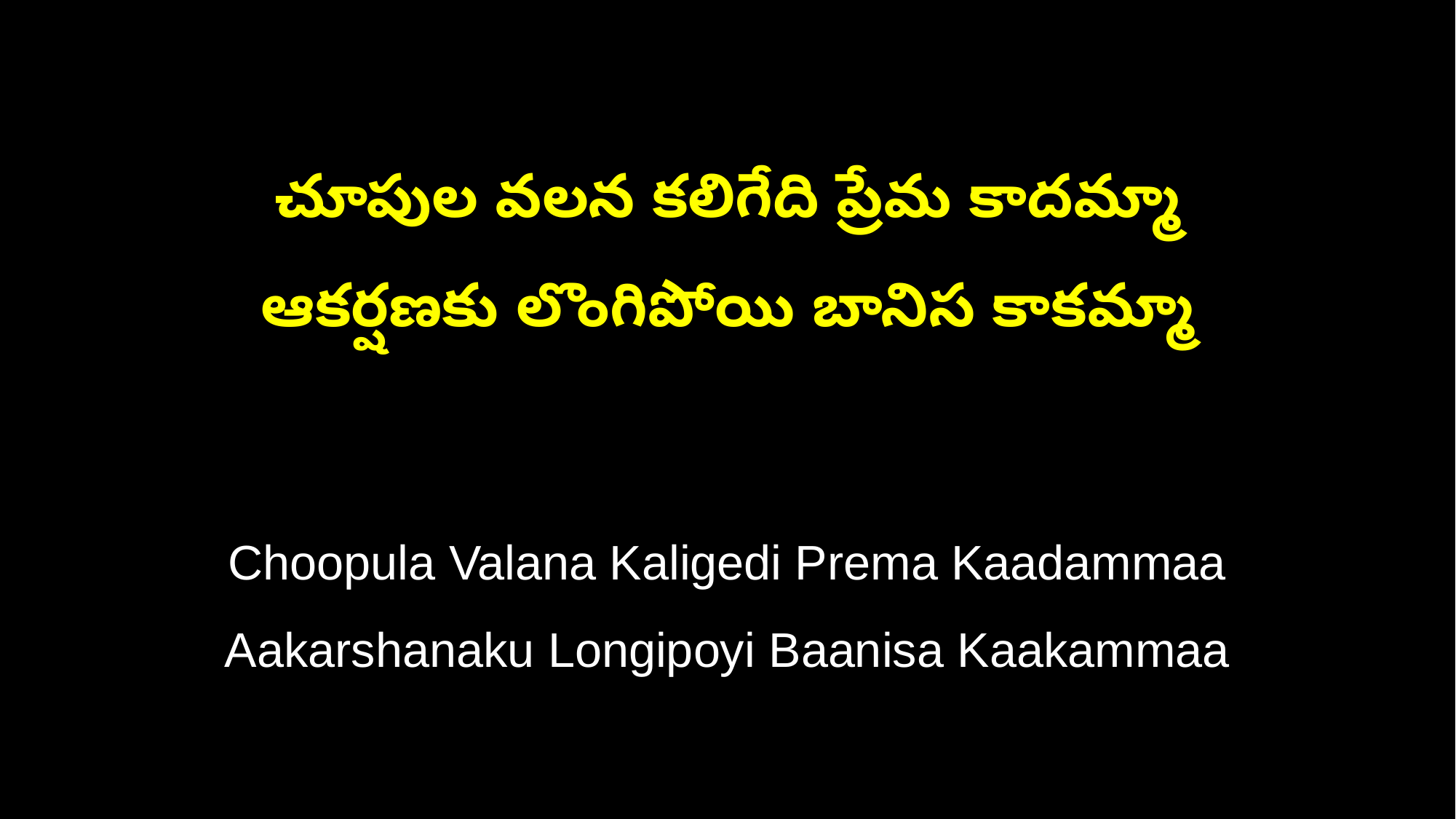

చూపుల వలన కలిగేది ప్రేమ కాదమ్మా
ఆకర్షణకు లొంగిపోయి బానిస కాకమ్మా
Choopula Valana Kaligedi Prema Kaadammaa
Aakarshanaku Longipoyi Baanisa Kaakammaa